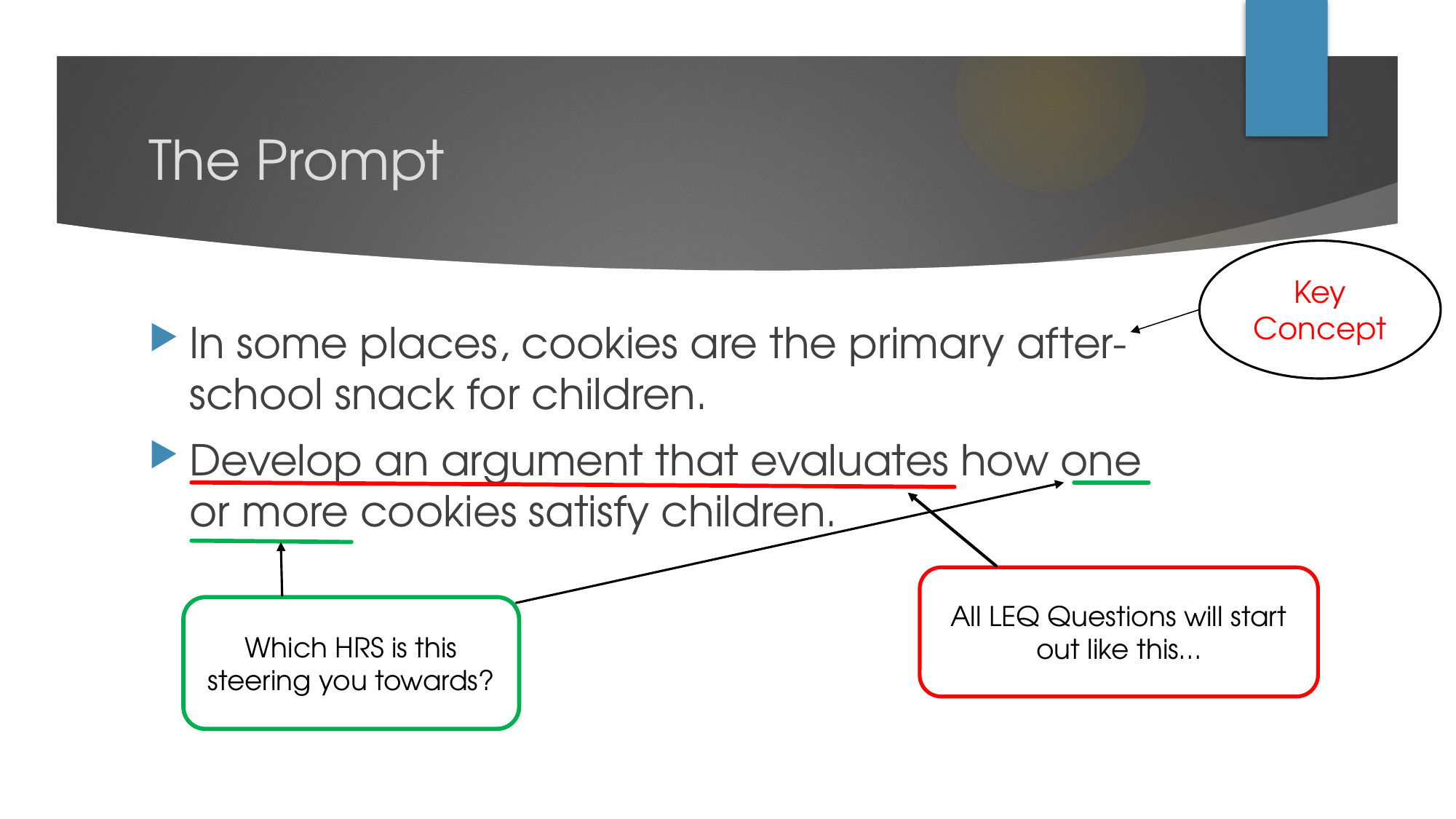

# The Prompt
Key Concept
In some places, cookies are the primary after-school snack for children.
Develop an argument that evaluates how one or more cookies satisfy children.
All LEQ Questions will start out like this…
Which HRS is this steering you towards?